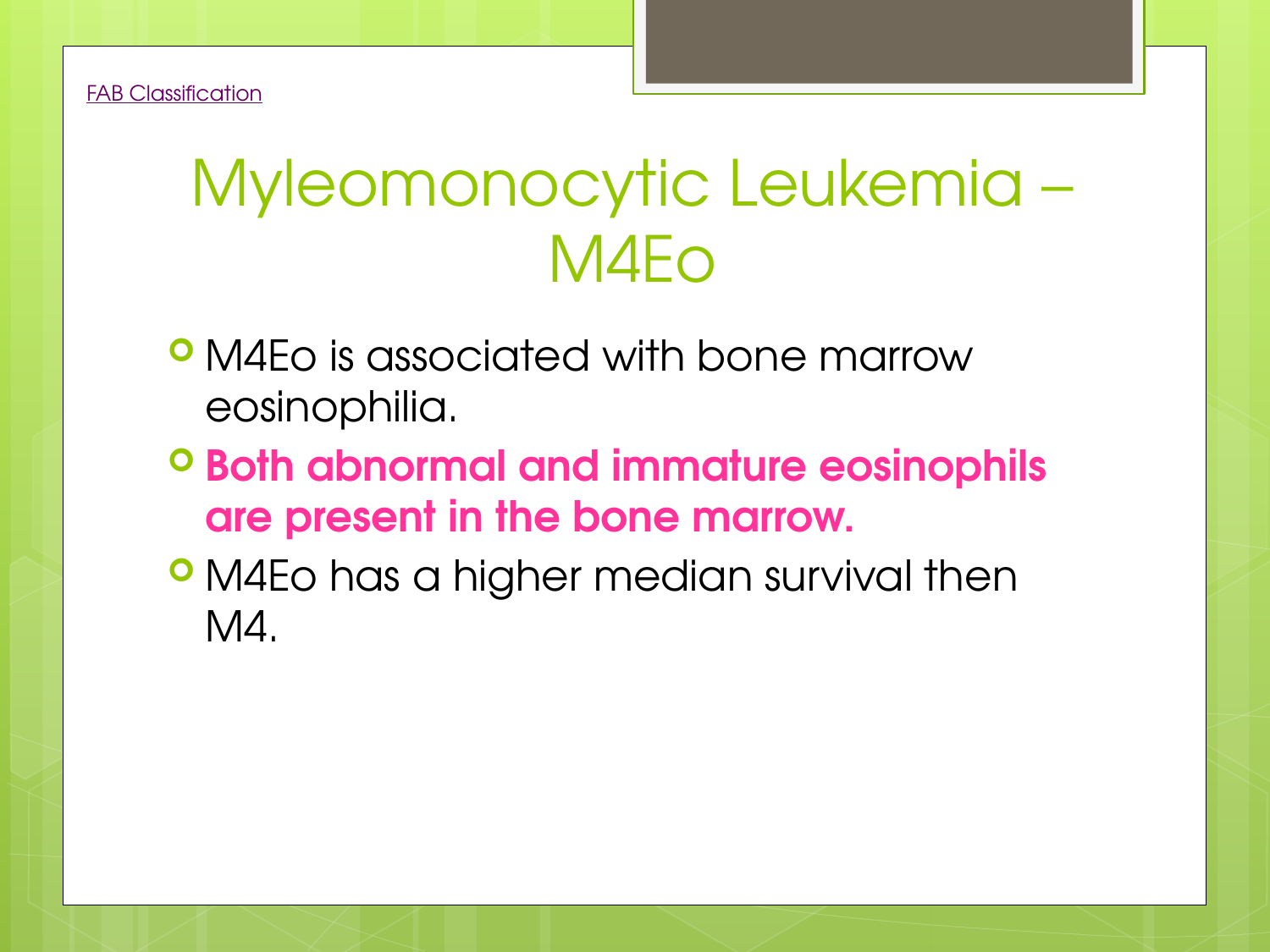

FAB Classification
# Myleomonocytic Leukemia – M4Eo
M4Eo is associated with bone marrow eosinophilia.
Both abnormal and immature eosinophils are present in the bone marrow.
M4Eo has a higher median survival then M4.